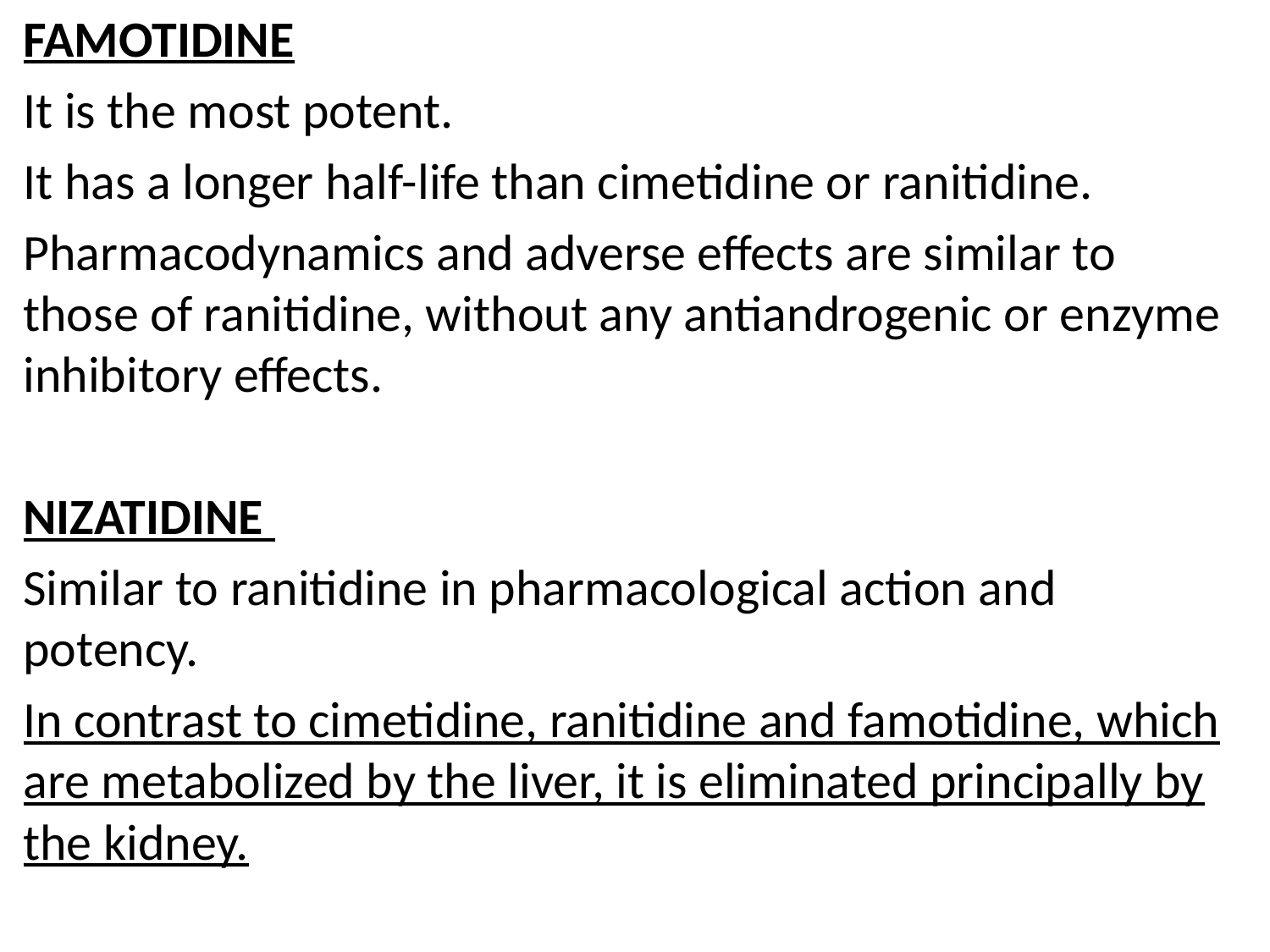

FAMOTIDINE
It is the most potent.
It has a longer half-life than cimetidine or ranitidine.
Pharmacodynamics and adverse effects are similar to those of ranitidine, without any antiandrogenic or enzyme inhibitory effects.

NIZATIDINE
Similar to ranitidine in pharmacological action and potency.
In contrast to cimetidine, ranitidine and famotidine, which are metabolized by the liver, it is eliminated principally by the kidney.